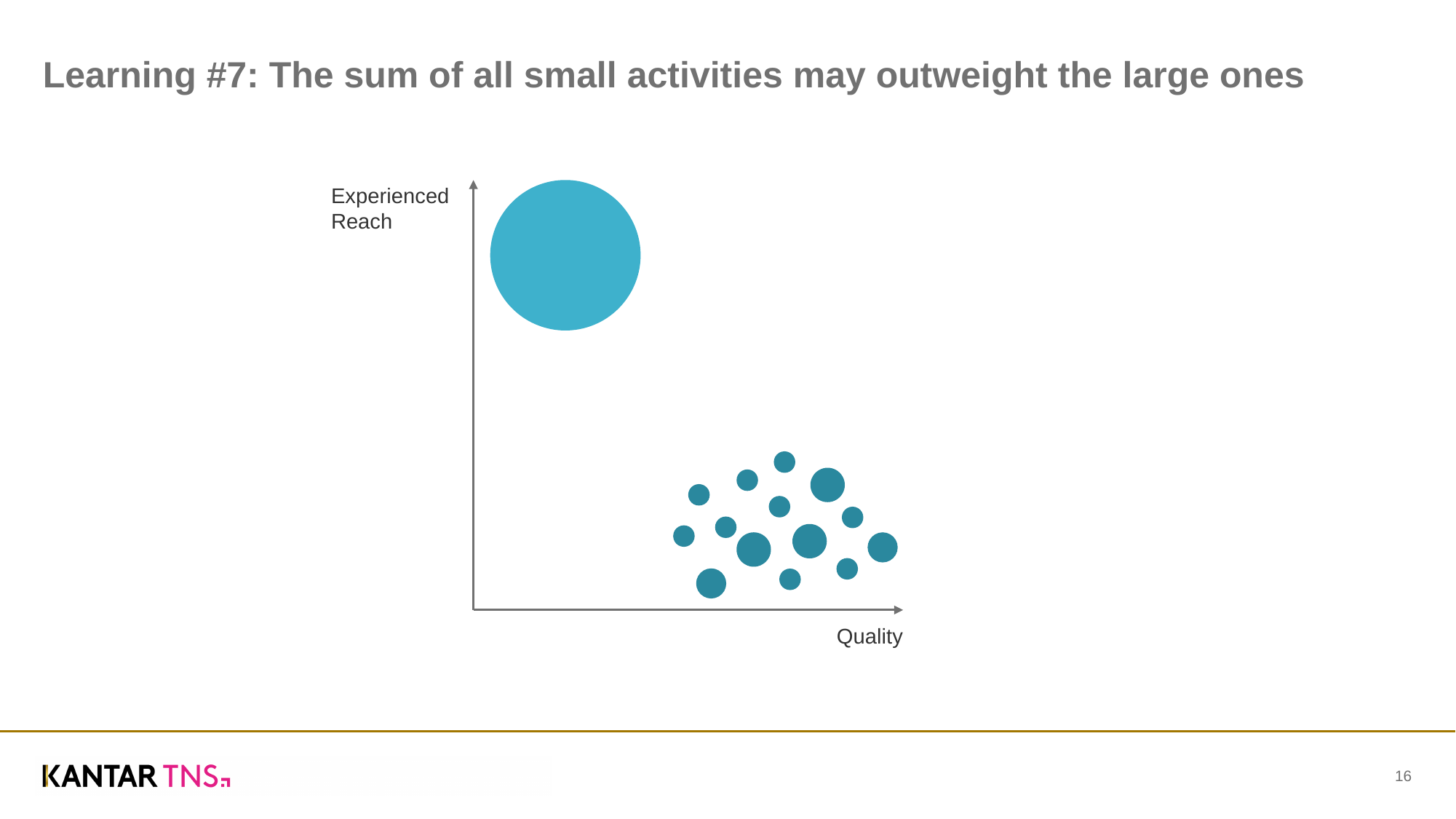

# Learning #7: The sum of all small activities may outweight the large ones

Experienced Reach

Quality

16